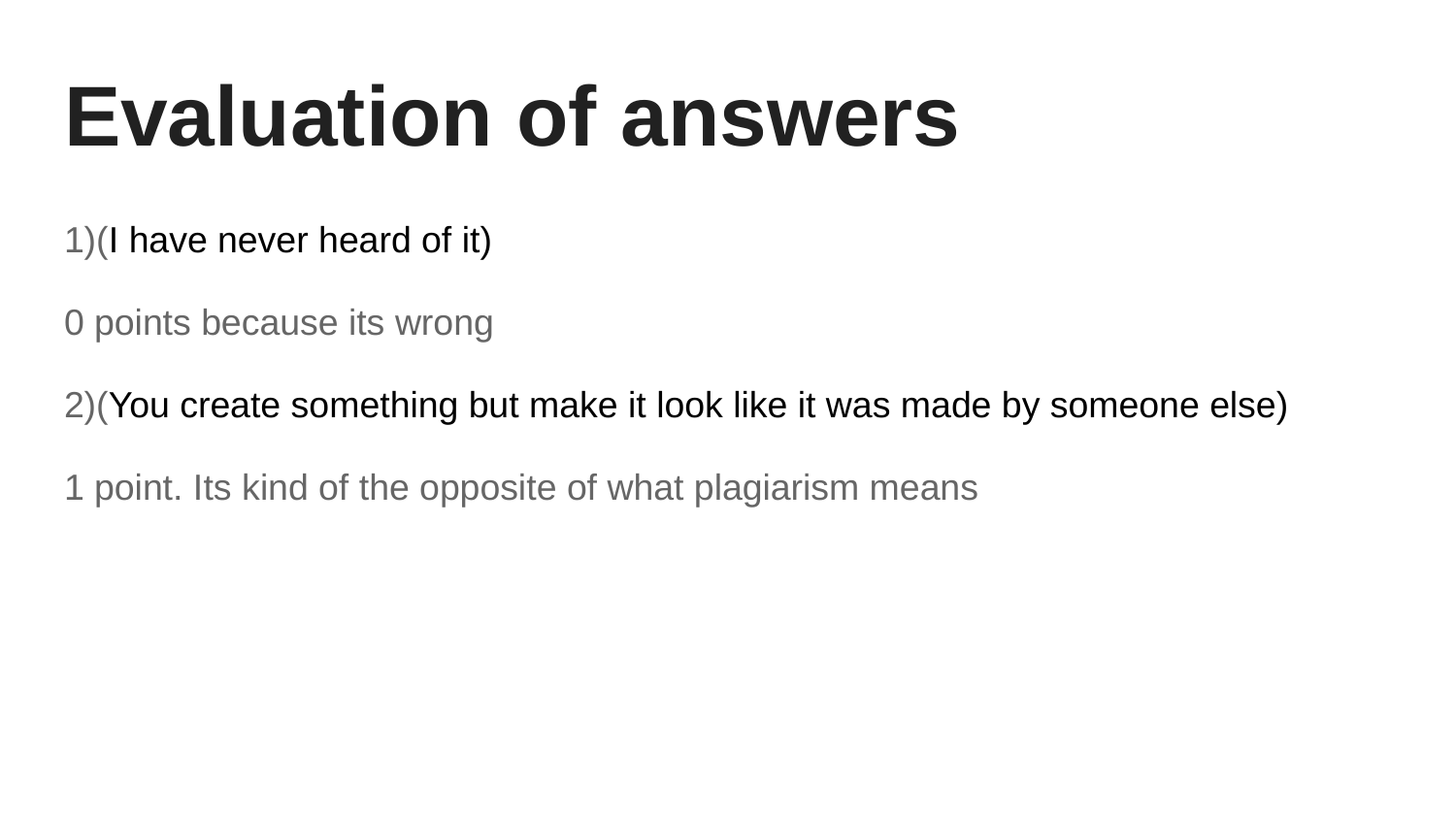

# Evaluation of answers
1)(I have never heard of it)
0 points because its wrong
2)(You create something but make it look like it was made by someone else)
1 point. Its kind of the opposite of what plagiarism means